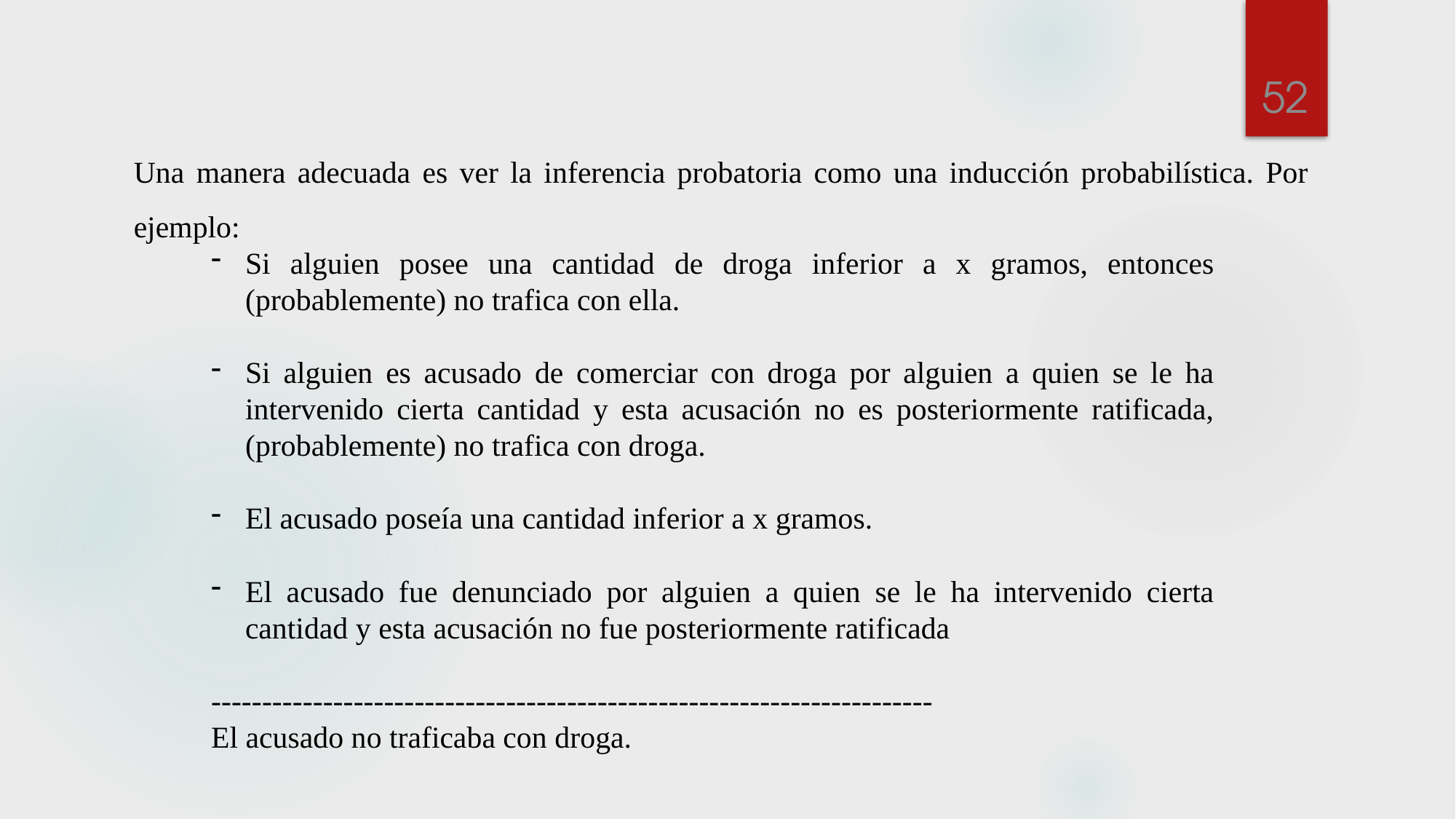

Una manera adecuada es ver la inferencia probatoria como una inducción probabilística. Por ejemplo:
Si alguien posee una cantidad de droga inferior a x gramos, entonces (probablemente) no trafica con ella.

Si alguien es acusado de comerciar con droga por alguien a quien se le ha intervenido cierta cantidad y esta acusación no es posteriormente ratificada, (probablemente) no trafica con droga.

El acusado poseía una cantidad inferior a x gramos.

El acusado fue denunciado por alguien a quien se le ha intervenido cierta cantidad y esta acusación no fue posteriormente ratificada

-----------------------------------------------------------------------
El acusado no traficaba con droga.

.
52